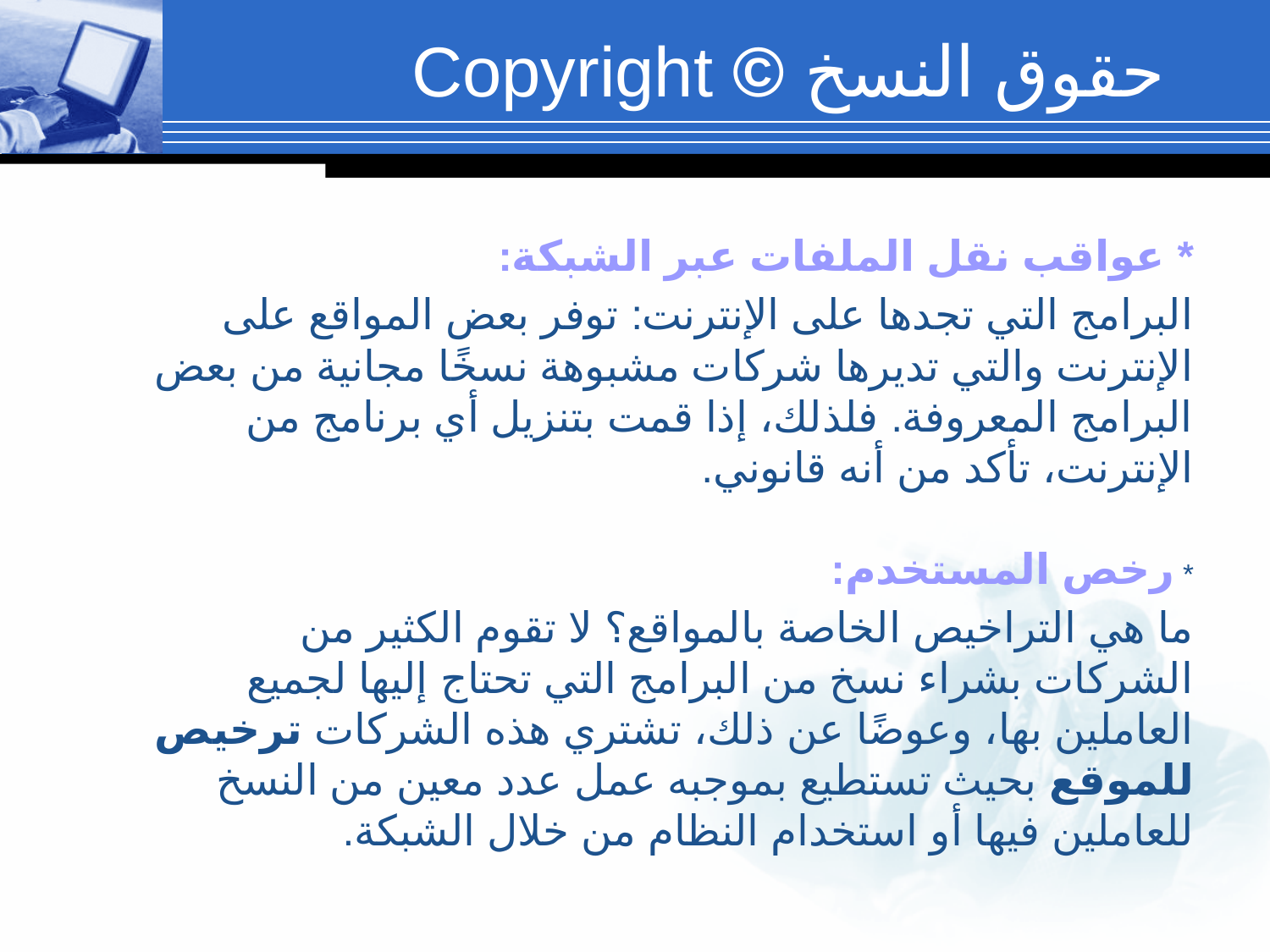

# حقوق النسخ © Copyright
* عواقب نقل الملفات عبر الشبكة:
البرامج التي تجدها على الإنترنت: توفر بعض المواقع على الإنترنت والتي تديرها شركات مشبوهة نسخًا مجانية من بعض البرامج المعروفة. فلذلك، إذا قمت بتنزيل أي برنامج من الإنترنت، تأكد من أنه قانوني.
* رخص المستخدم:
ما هي التراخيص الخاصة بالمواقع؟ لا تقوم الكثير من الشركات بشراء نسخ من البرامج التي تحتاج إليها لجميع العاملين بها، وعوضًا عن ذلك، تشتري هذه الشركات ترخيص للموقع بحيث تستطيع بموجبه عمل عدد معين من النسخ للعاملين فيها أو استخدام النظام من خلال الشبكة.